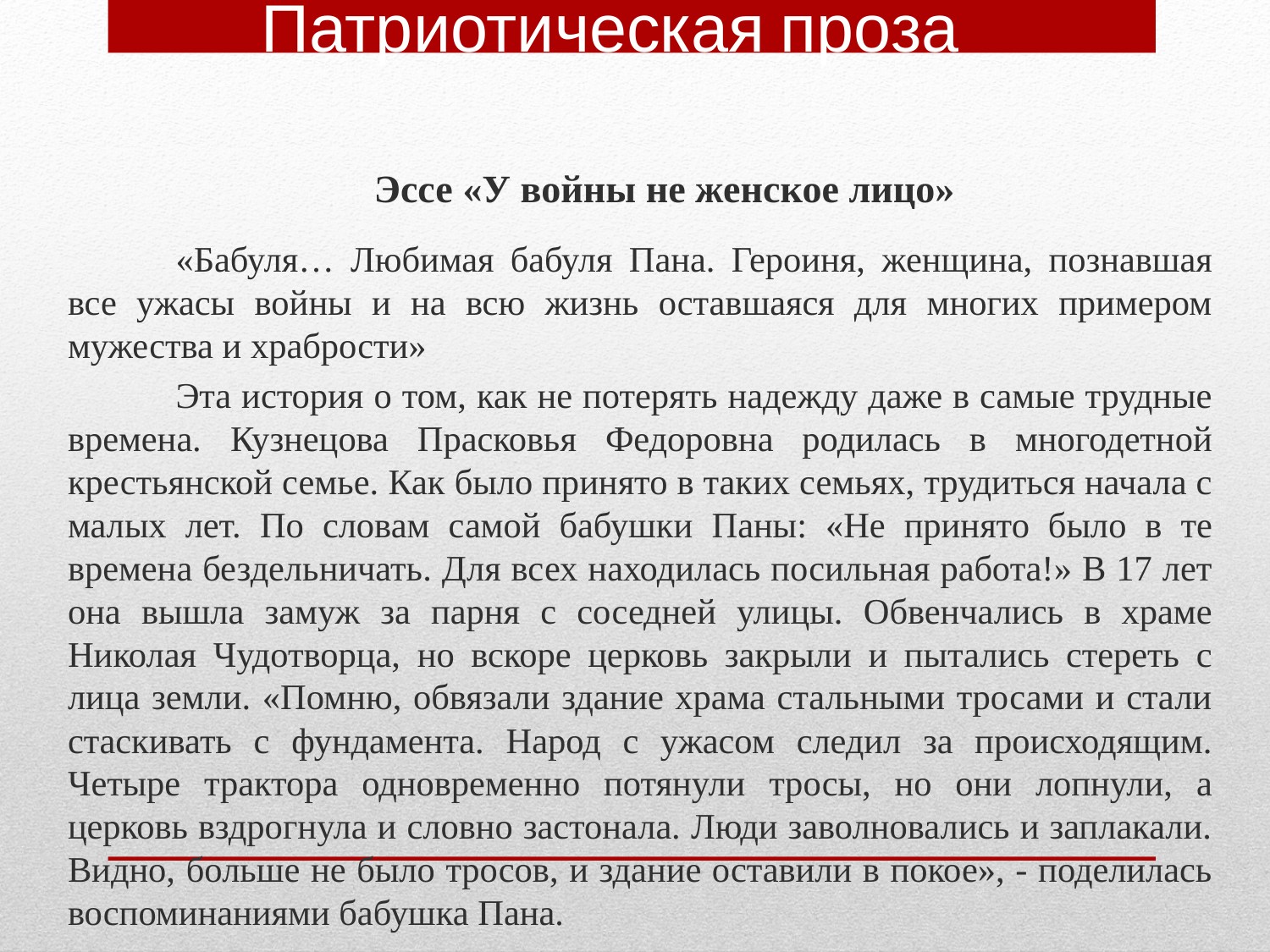

Патриотическая проза

     Эссе «У войны не женское лицо»

	«Бабуля… Любимая бабуля Пана. Героиня, женщина, познавшая все ужасы войны и на всю жизнь оставшаяся для многих примером мужества и храбрости»
	Эта история о том, как не потерять надежду даже в самые трудные времена. Кузнецова Прасковья Федоровна родилась в многодетной крестьянской семье. Как было принято в таких семьях, трудиться начала с малых лет. По словам самой бабушки Паны: «Не принято было в те времена бездельничать. Для всех находилась посильная работа!» В 17 лет она вышла замуж за парня с соседней улицы. Обвенчались в храме Николая Чудотворца, но вскоре церковь закрыли и пытались стереть с лица земли. «Помню, обвязали здание храма стальными тросами и стали стаскивать с фундамента. Народ с ужасом следил за происходящим. Четыре трактора одновременно потянули тросы, но они лопнули, а церковь вздрогнула и словно застонала. Люди заволновались и заплакали. Видно, больше не было тросов, и здание оставили в покое», - поделилась воспоминаниями бабушка Пана.